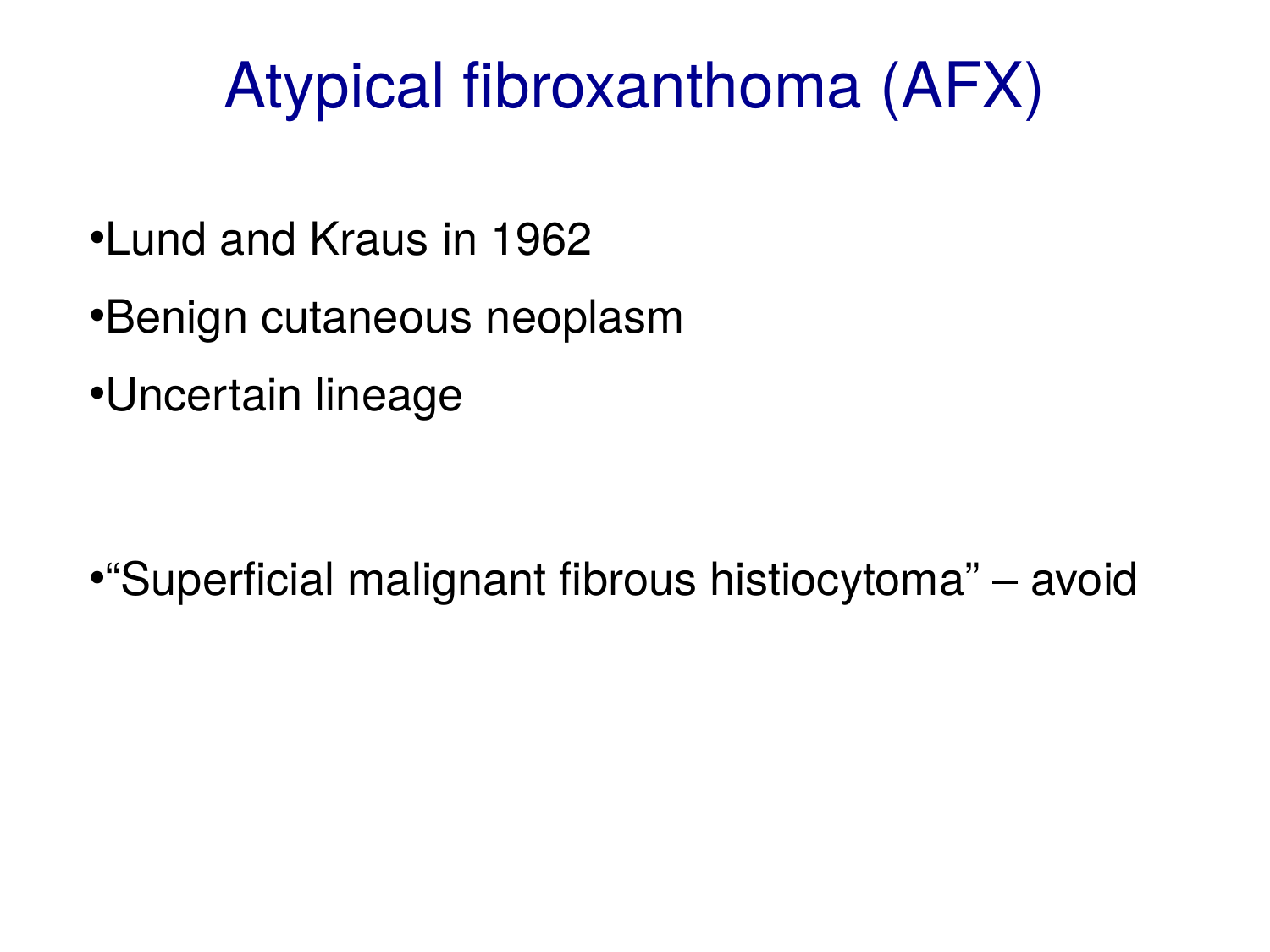

Atypical fibroxanthoma (AFX)
Lund and Kraus in 1962
Benign cutaneous neoplasm
Uncertain lineage
“Superficial malignant fibrous histiocytoma” – avoid